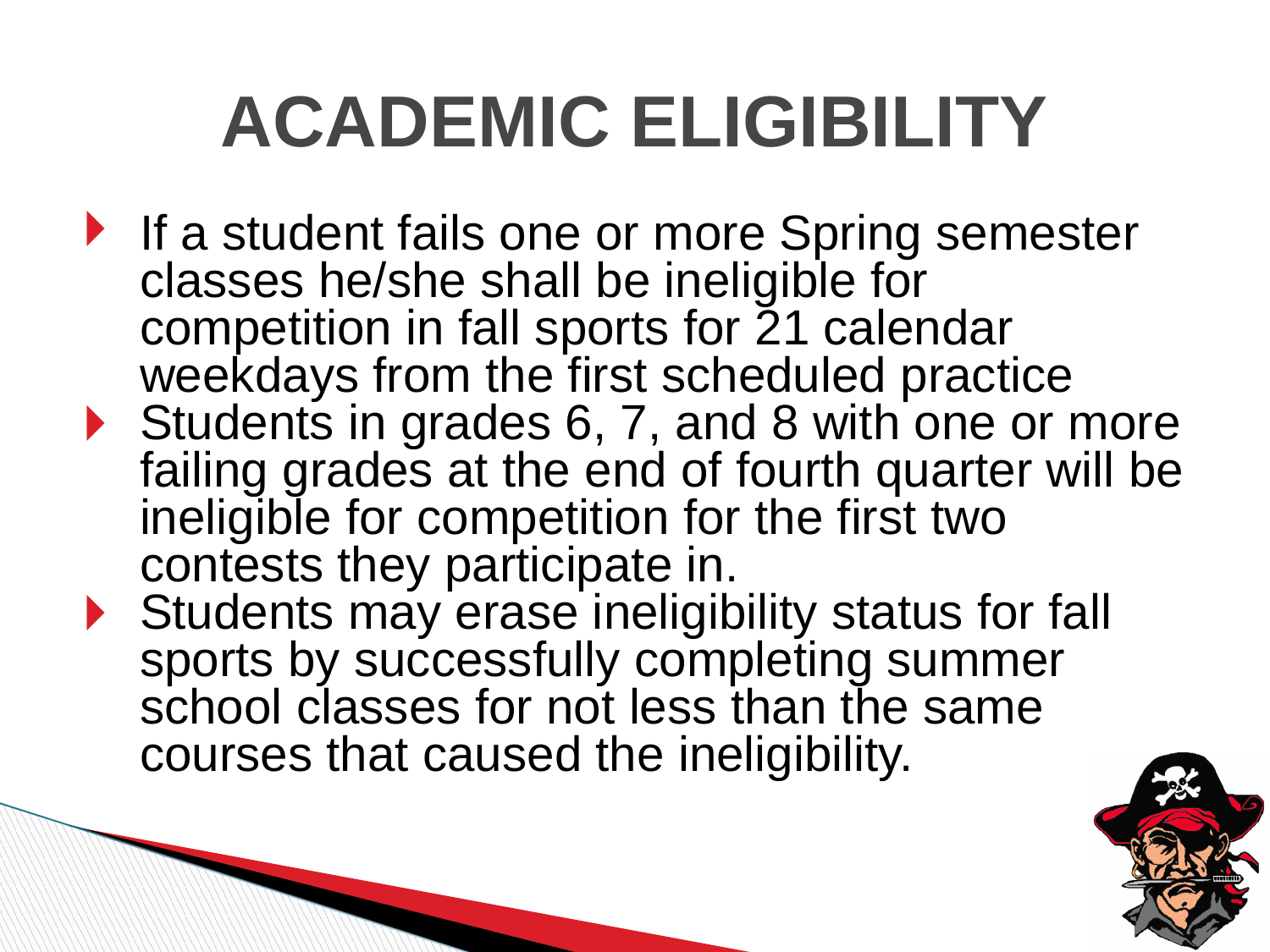

ACADEMIC ELIGIBILITY
If a student fails one or more Spring semester classes he/she shall be ineligible for competition in fall sports for 21 calendar weekdays from the first scheduled practice
Students in grades 6, 7, and 8 with one or more failing grades at the end of fourth quarter will be ineligible for competition for the first two contests they participate in.
Students may erase ineligibility status for fall sports by successfully completing summer school classes for not less than the same courses that caused the ineligibility.